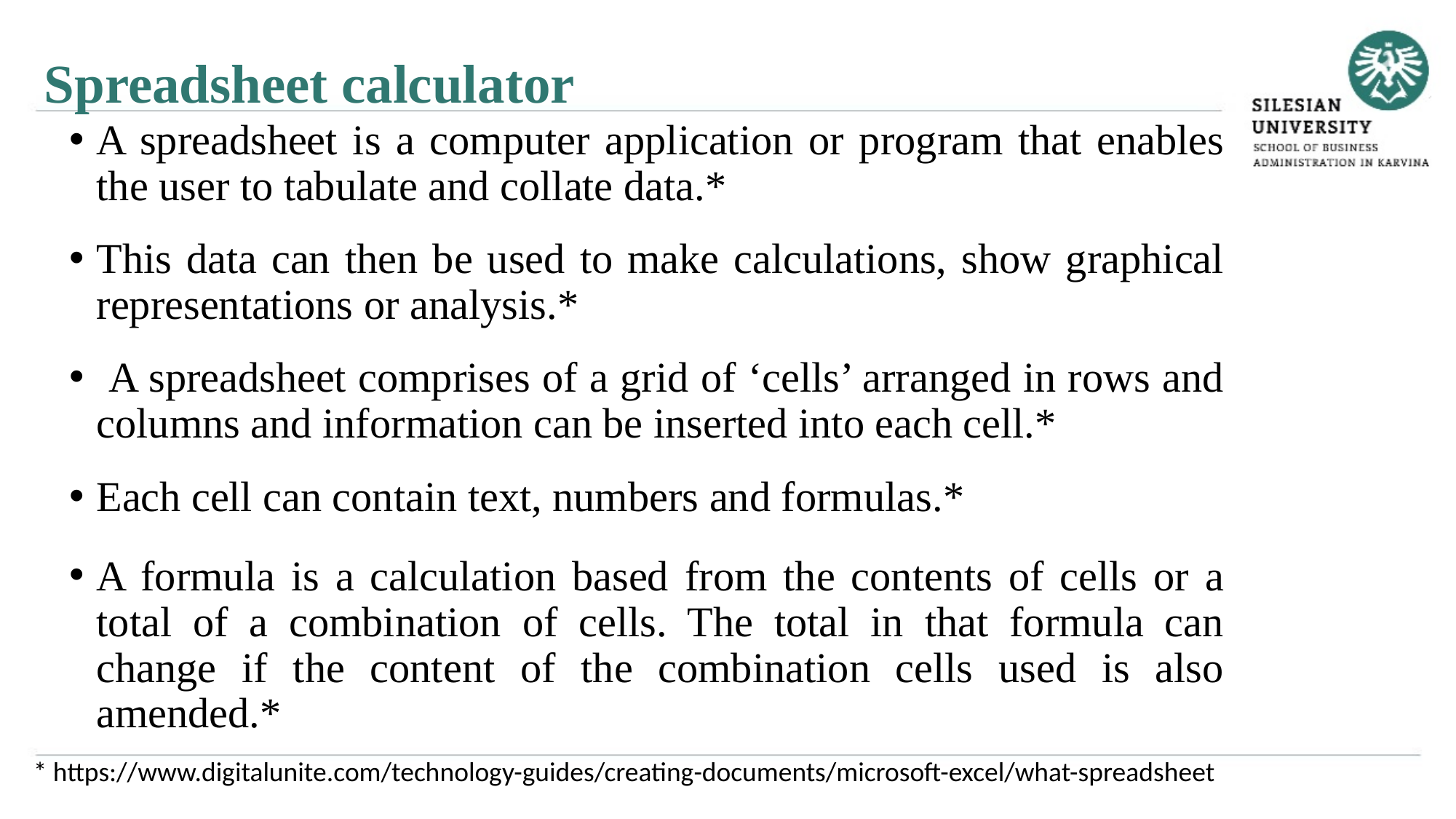

Spreadsheet calculator
A spreadsheet is a computer application or program that enables the user to tabulate and collate data.*
This data can then be used to make calculations, show graphical representations or analysis.*
 A spreadsheet comprises of a grid of ‘cells’ arranged in rows and columns and information can be inserted into each cell.*
Each cell can contain text, numbers and formulas.*
A formula is a calculation based from the contents of cells or a total of a combination of cells. The total in that formula can change if the content of the combination cells used is also amended.*

* https://www.digitalunite.com/technology-guides/creating-documents/microsoft-excel/what-spreadsheet